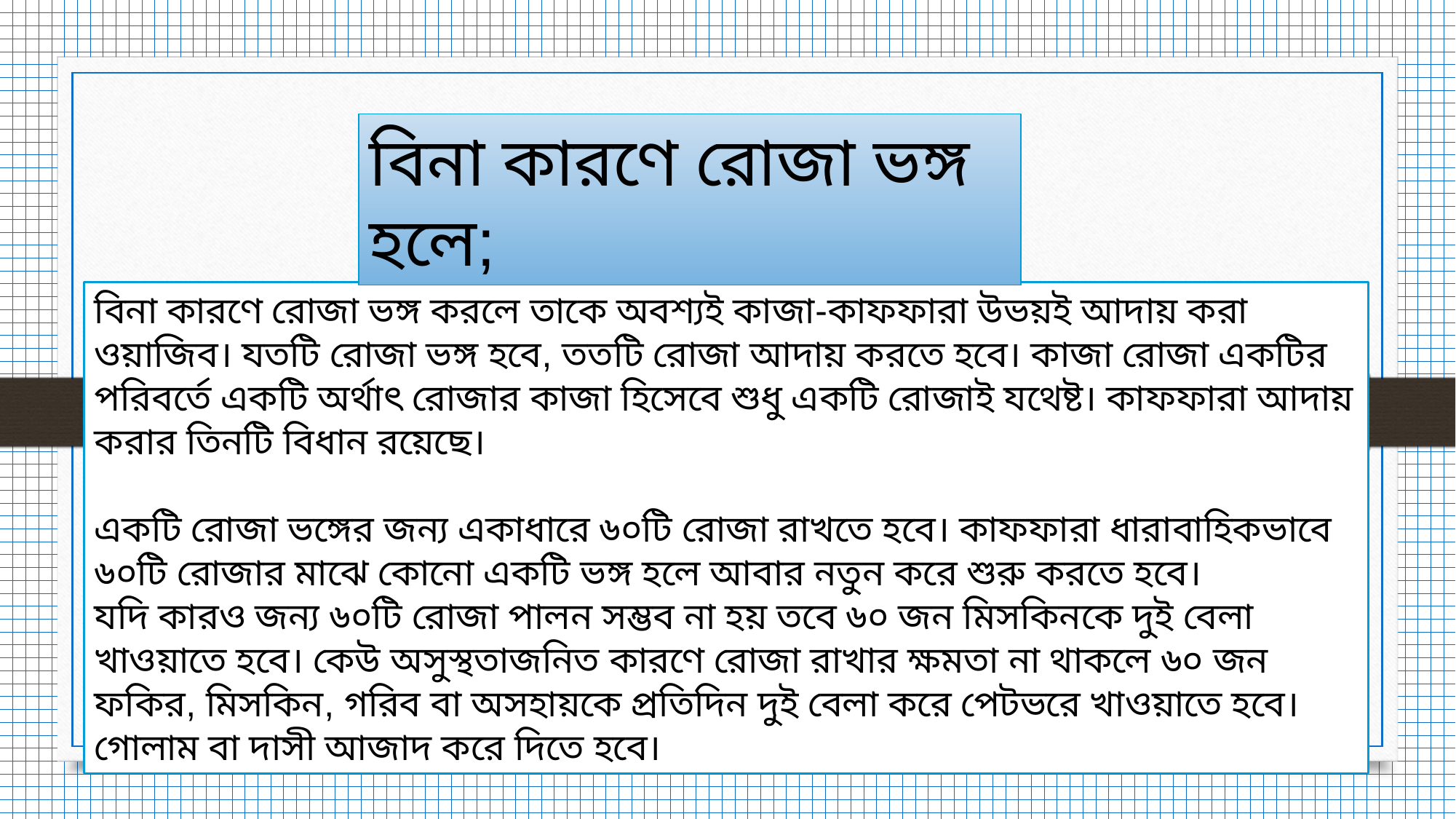

বিনা কারণে রোজা ভঙ্গ হলে;
বিনা কারণে রোজা ভঙ্গ করলে তাকে অবশ্যই কাজা-কাফফারা উভয়ই আদায় করা ওয়াজিব। যতটি রোজা ভঙ্গ হবে, ততটি রোজা আদায় করতে হবে। কাজা রোজা একটির পরিবর্তে একটি অর্থাৎ রোজার কাজা হিসেবে শুধু একটি রোজাই যথেষ্ট। কাফফারা আদায় করার তিনটি বিধান রয়েছে।

একটি রোজা ভঙ্গের জন্য একাধারে ৬০টি রোজা রাখতে হবে। কাফফারা ধারাবাহিকভাবে ৬০টি রোজার মাঝে কোনো একটি ভঙ্গ হলে আবার নতুন করে শুরু করতে হবে।
যদি কারও জন্য ৬০টি রোজা পালন সম্ভব না হয় তবে ৬০ জন মিসকিনকে দুই বেলা খাওয়াতে হবে। কেউ অসুস্থতাজনিত কারণে রোজা রাখার ক্ষমতা না থাকলে ৬০ জন ফকির, মিসকিন, গরিব বা অসহায়কে প্রতিদিন দুই বেলা করে পেটভরে খাওয়াতে হবে।
গোলাম বা দাসী আজাদ করে দিতে হবে।